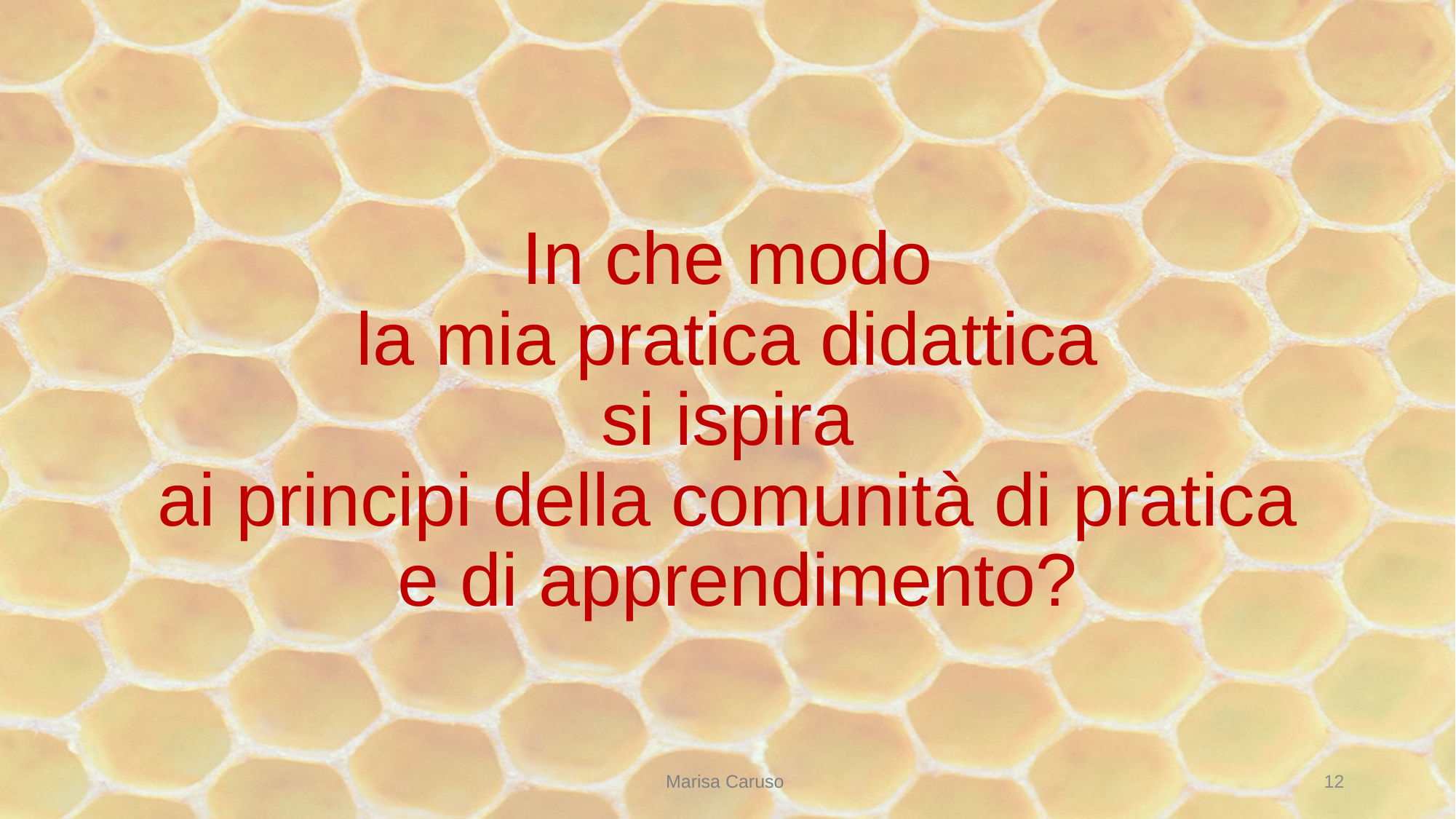

# In che modo la mia pratica didattica si ispira ai principi della comunità di pratica e di apprendimento?
Marisa Caruso
12